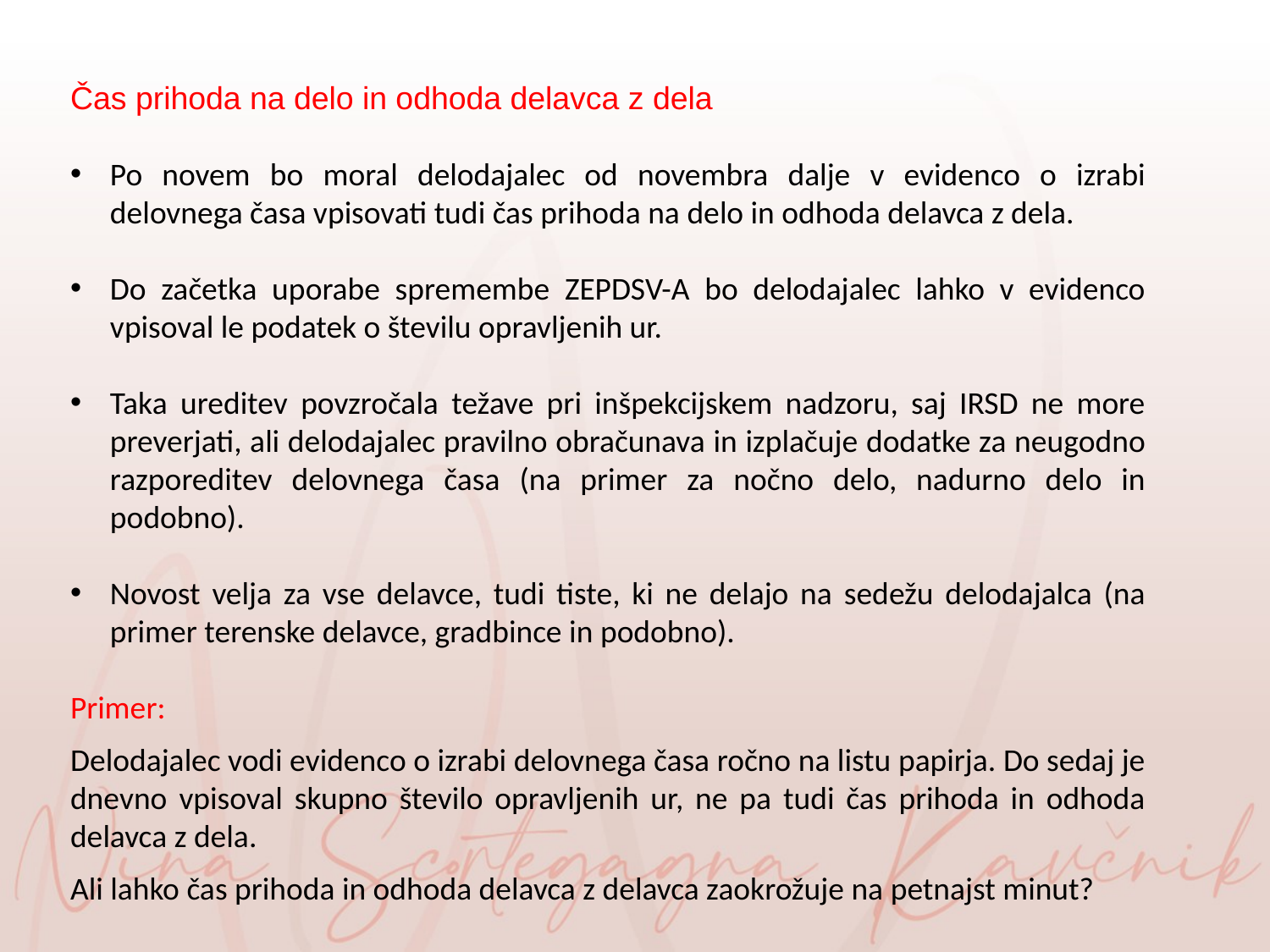

Čas prihoda na delo in odhoda delavca z dela

Po novem bo moral delodajalec od novembra dalje v evidenco o izrabi delovnega časa vpisovati tudi čas prihoda na delo in odhoda delavca z dela.

Do začetka uporabe spremembe ZEPDSV-A bo delodajalec lahko v evidenco vpisoval le podatek o številu opravljenih ur.

Taka ureditev povzročala težave pri inšpekcijskem nadzoru, saj IRSD ne more preverjati, ali delodajalec pravilno obračunava in izplačuje dodatke za neugodno razporeditev delovnega časa (na primer za nočno delo, nadurno delo in podobno).

Novost velja za vse delavce, tudi tiste, ki ne delajo na sedežu delodajalca (na primer terenske delavce, gradbince in podobno).

Primer:
Delodajalec vodi evidenco o izrabi delovnega časa ročno na listu papirja. Do sedaj je dnevno vpisoval skupno število opravljenih ur, ne pa tudi čas prihoda in odhoda delavca z dela.
Ali lahko čas prihoda in odhoda delavca z delavca zaokrožuje na petnajst minut?